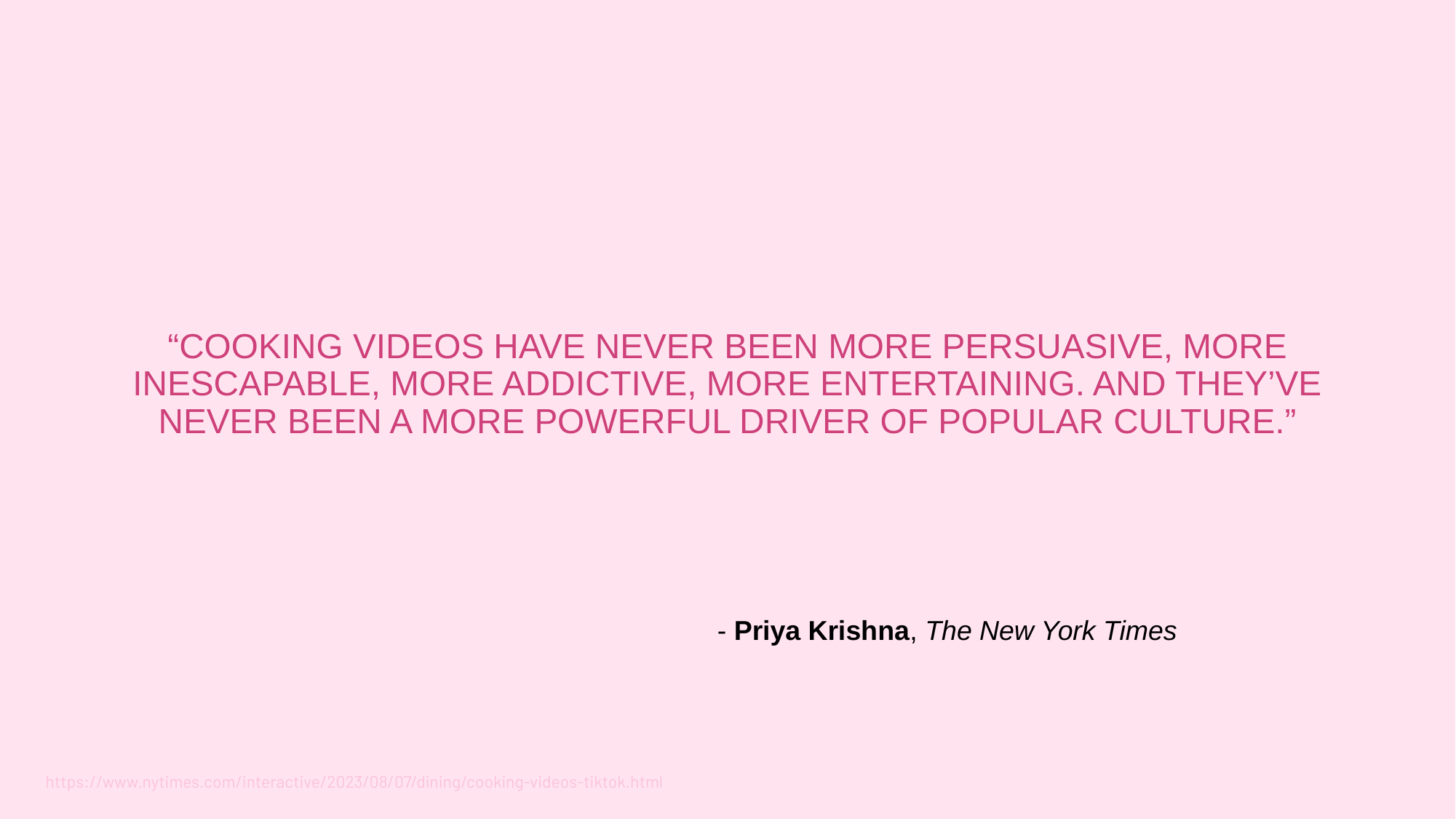

# “COOKING VIDEOS HAVE NEVER BEEN MORE PERSUASIVE, MORE INESCAPABLE, MORE ADDICTIVE, MORE ENTERTAINING. AND THEY’VE NEVER BEEN A MORE POWERFUL DRIVER OF POPULAR CULTURE.”
- Priya Krishna, The New York Times
https://www.nytimes.com/interactive/2023/08/07/dining/cooking-videos-tiktok.html